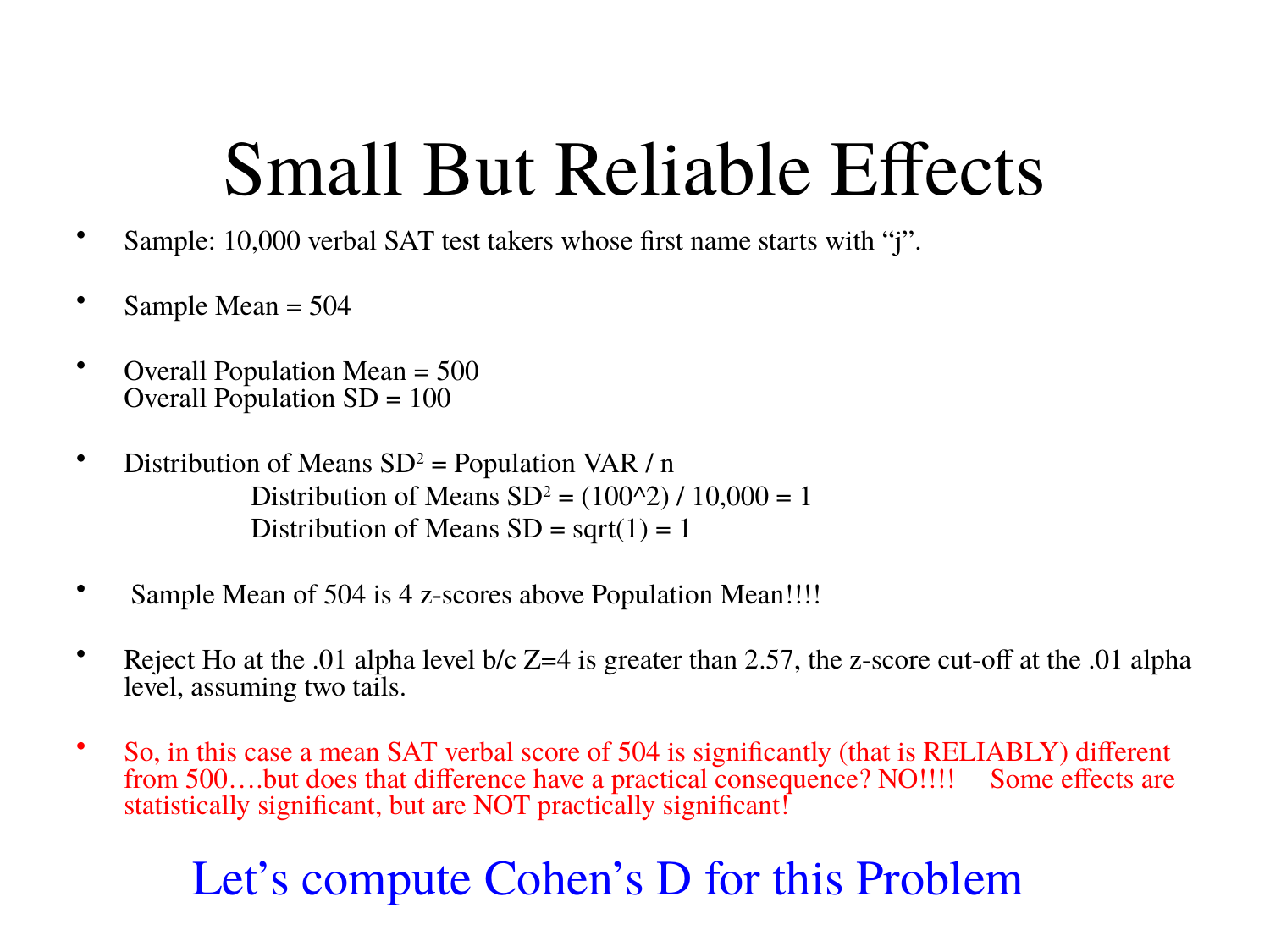

# Small But Reliable Effects
Sample: 10,000 verbal SAT test takers whose first name starts with “j”.

Sample Mean = 504

Overall Population Mean = 500						Overall Population SD = 100

Distribution of Means SD2 = Population VAR / n
		Distribution of Means SD2 = (100^2) / 10,000 = 1
		Distribution of Means SD = sqrt(1) = 1

 Sample Mean of 504 is 4 z-scores above Population Mean!!!!

Reject Ho at the .01 alpha level b/c Z=4 is greater than 2.57, the z-score cut-off at the .01 alpha level, assuming two tails.

So, in this case a mean SAT verbal score of 504 is significantly (that is RELIABLY) different from 500….but does that difference have a practical consequence? NO!!!!     Some effects are statistically significant, but are NOT practically significant!

Let’s compute Cohen’s D for this Problem